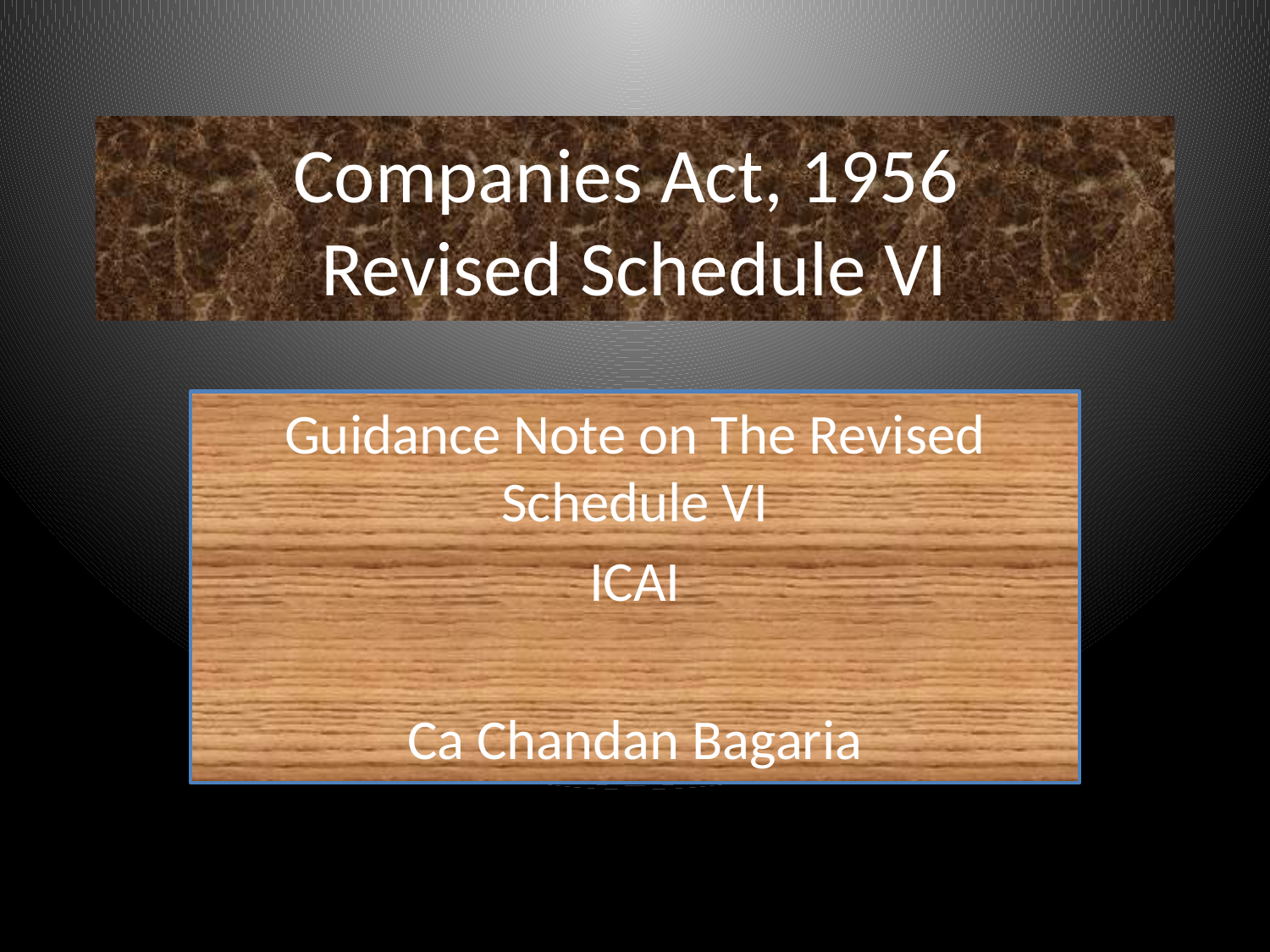

# Companies Act, 1956 Revised Schedule VI
Guidance Note on The Revised Schedule VI
ICAI

Ca Chandan Bagaria